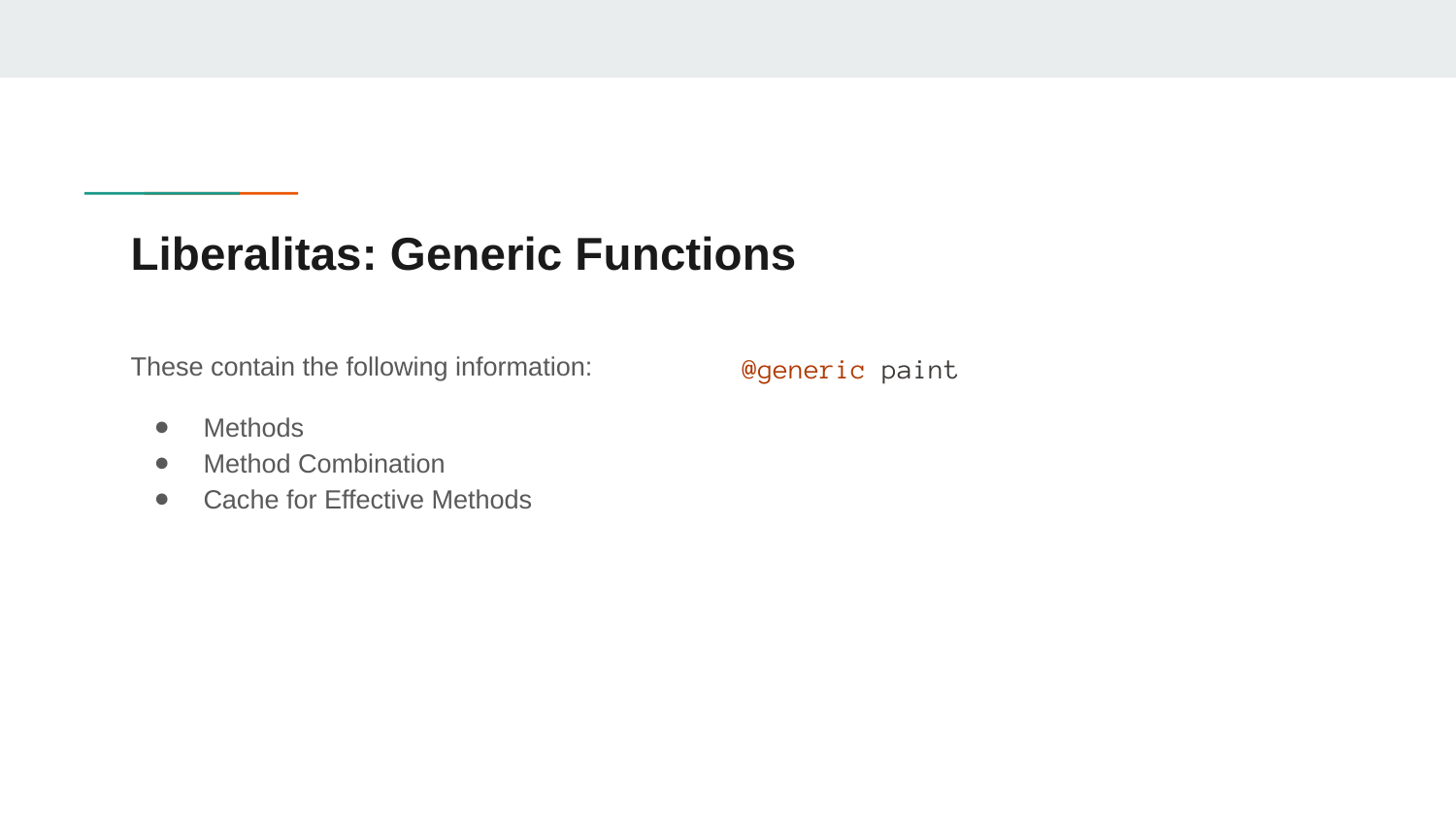

# Liberalitas: Generic Functions
These contain the following information:
Methods
Method Combination
Cache for Effective Methods
@generic paint